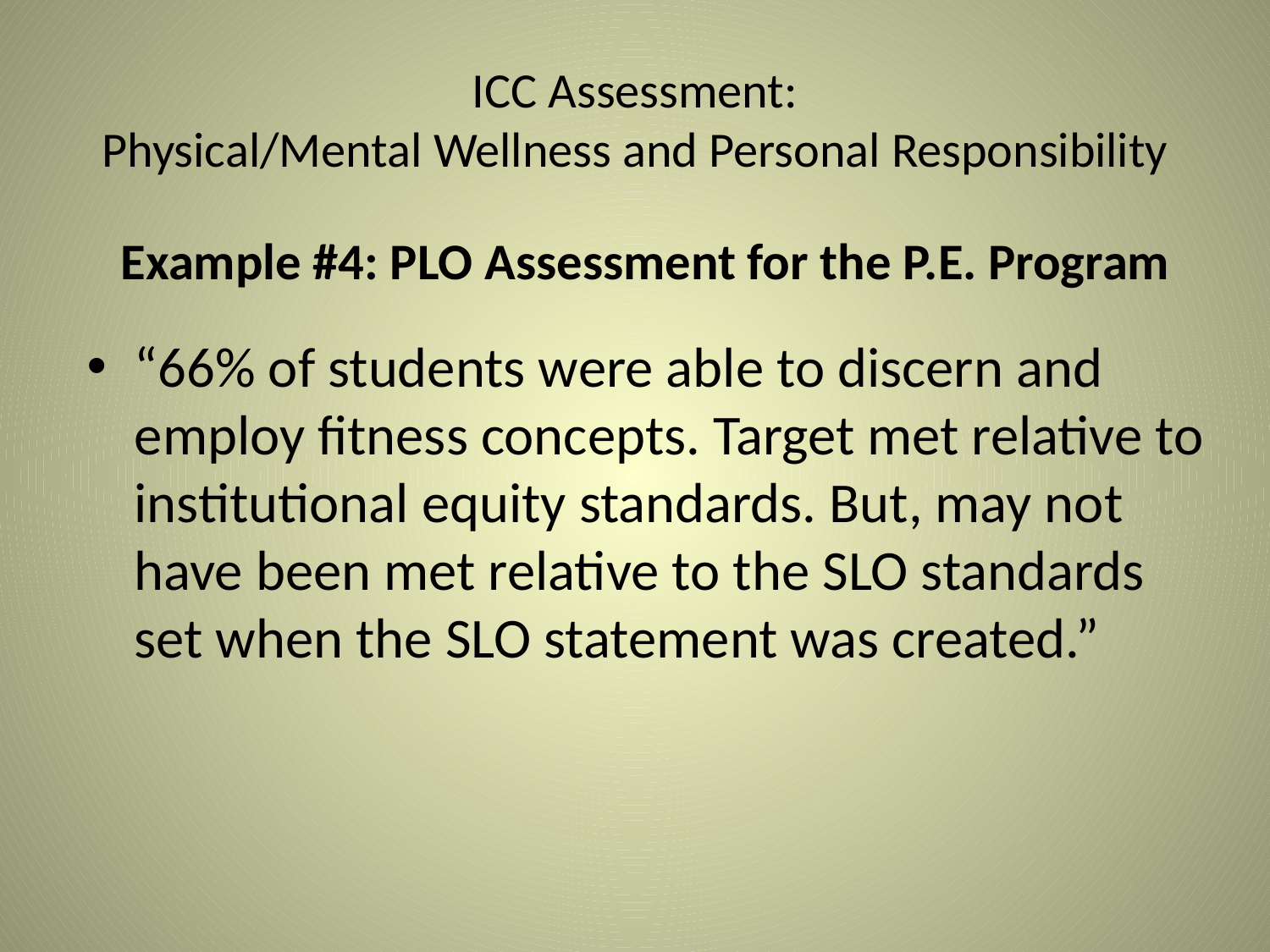

# ICC Assessment: Physical/Mental Wellness and Personal Responsibility
Example #4: PLO Assessment for the P.E. Program

“66% of students were able to discern and employ fitness concepts. Target met relative to institutional equity standards. But, may not have been met relative to the SLO standards set when the SLO statement was created.”